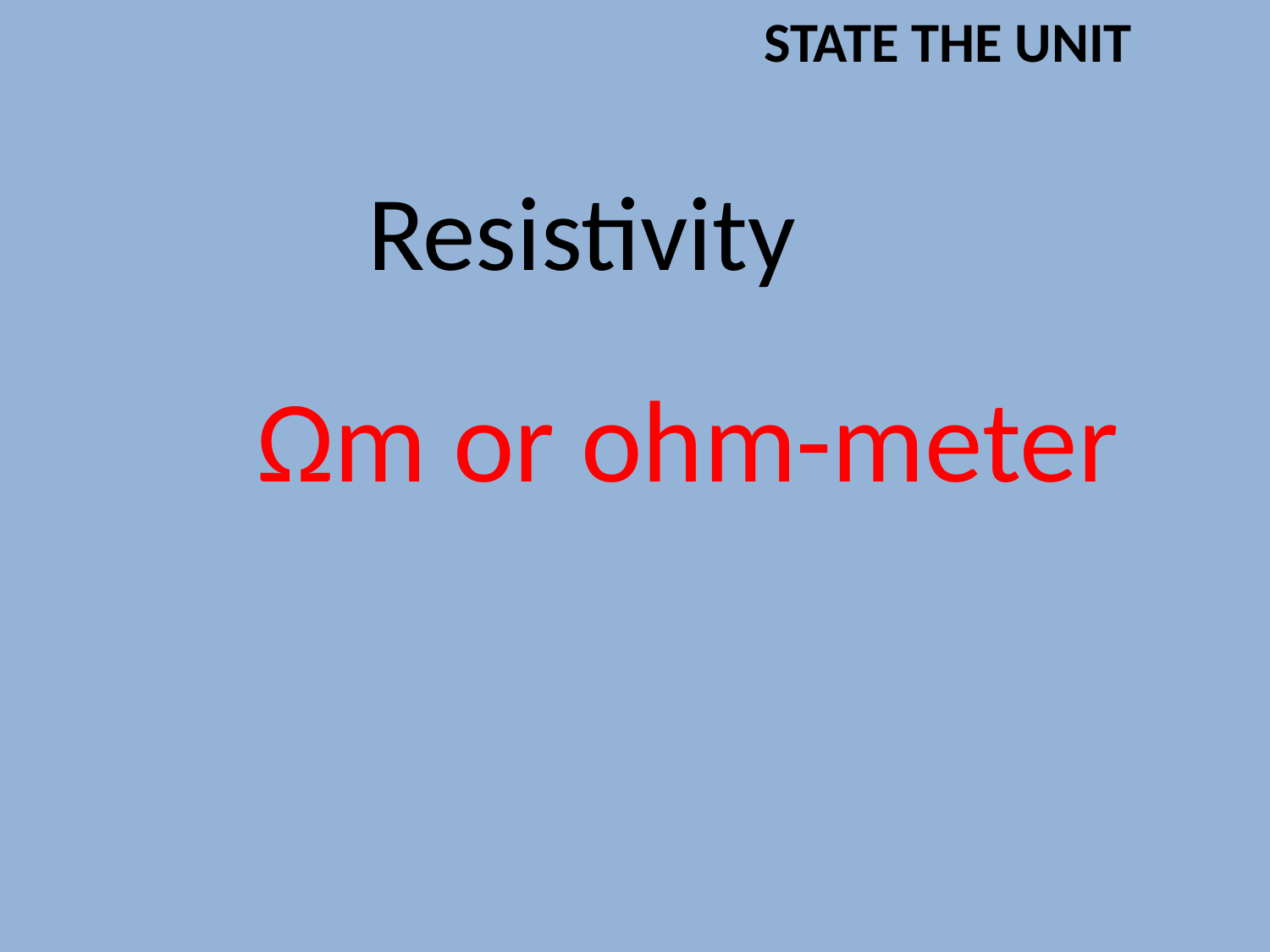

STATE THE UNIT
Resistivity
Ωm or ohm-meter